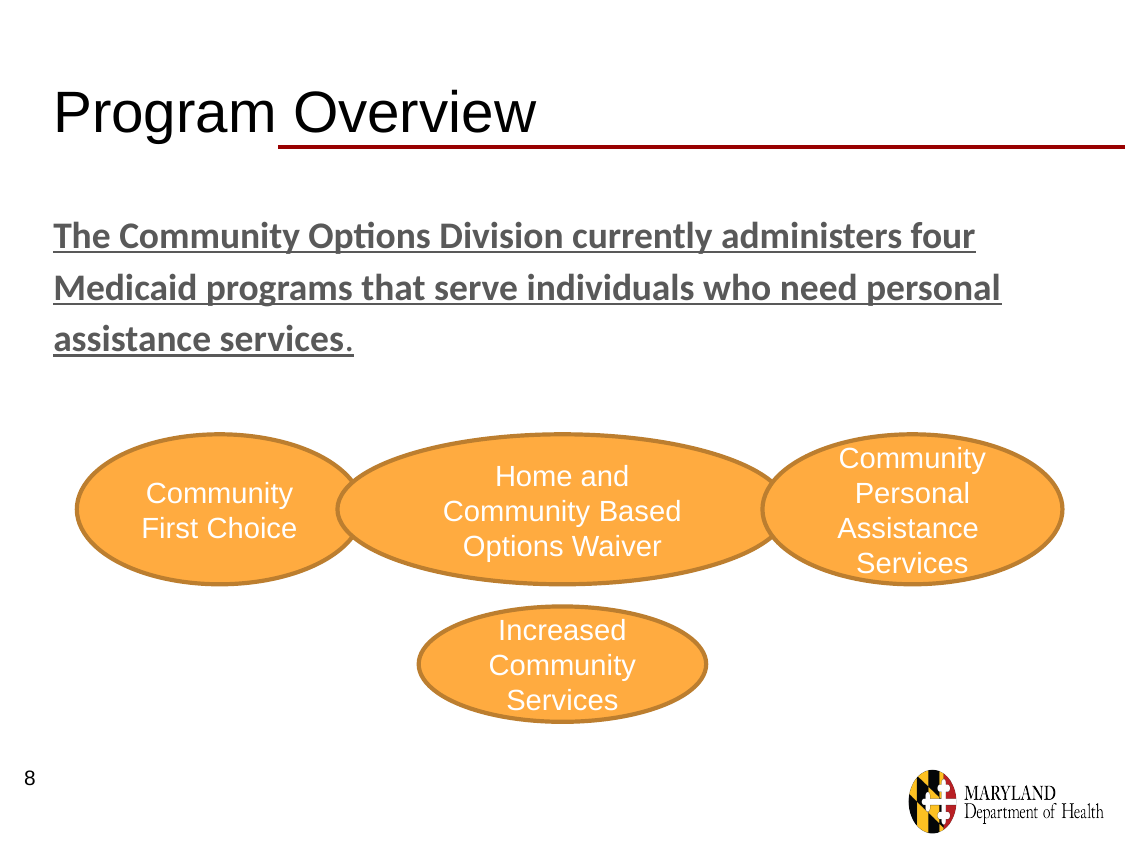

# Program Overview
The Community Options Division currently administers four Medicaid programs that serve individuals who need personal assistance services.

Community First Choice
Home and Community Based Options Waiver
Community Personal Assistance  Services
Increased Community Services
8